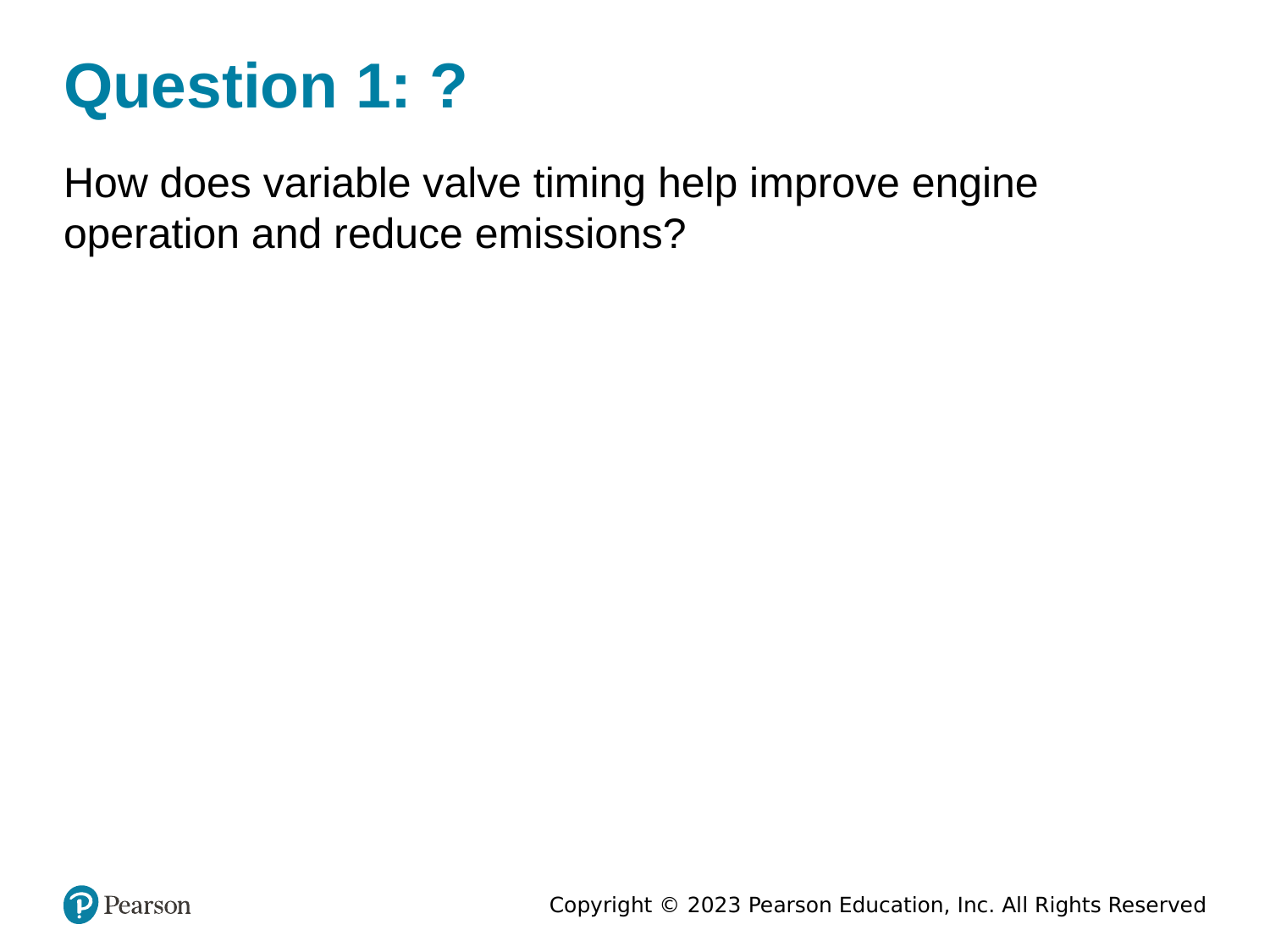

# Question 1: ?
How does variable valve timing help improve engine operation and reduce emissions?